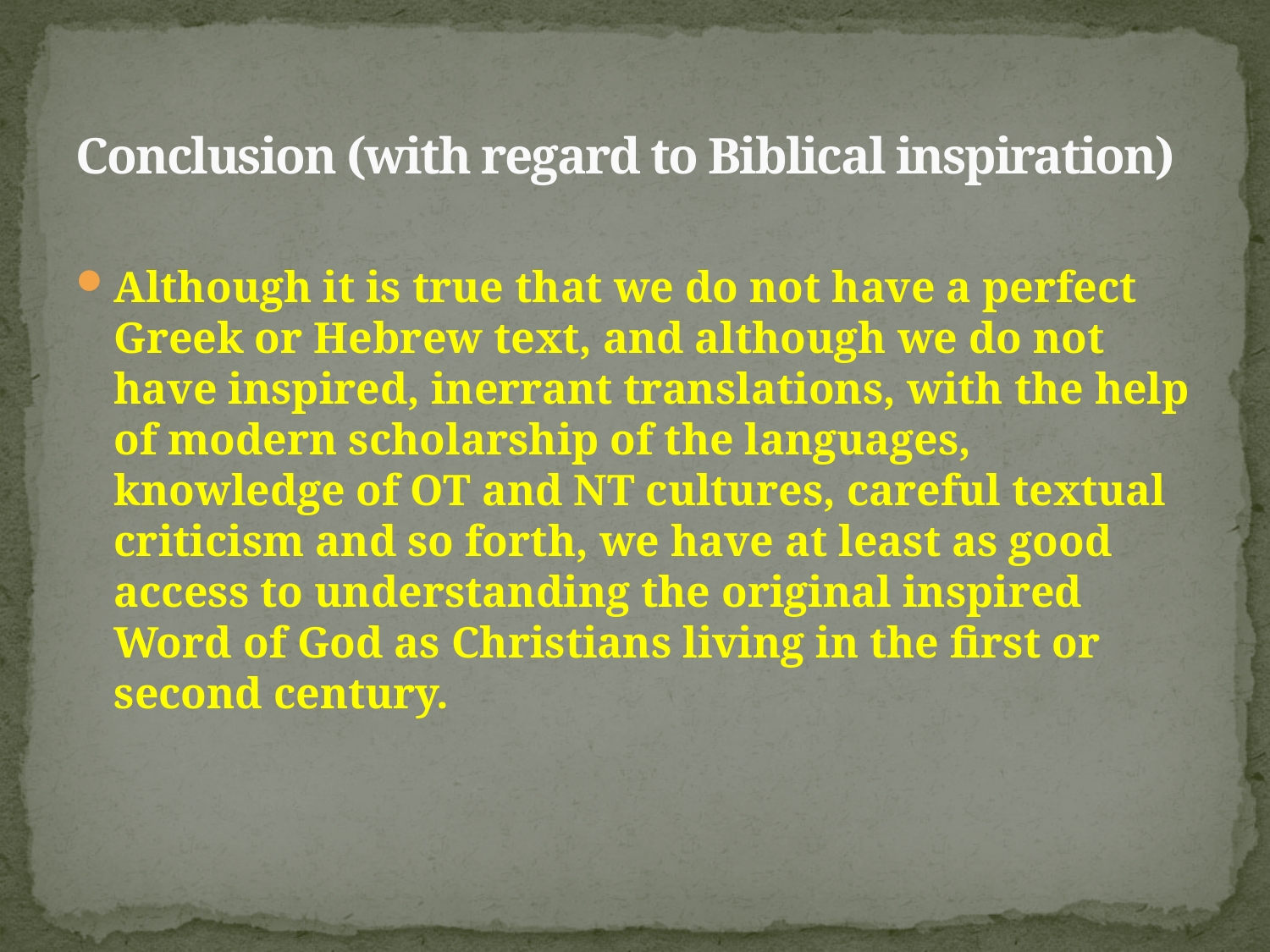

# Conclusion (with regard to Biblical inspiration)
Although it is true that we do not have a perfect Greek or Hebrew text, and although we do not have inspired, inerrant translations, with the help of modern scholarship of the languages, knowledge of OT and NT cultures, careful textual criticism and so forth, we have at least as good access to understanding the original inspired Word of God as Christians living in the first or second century.